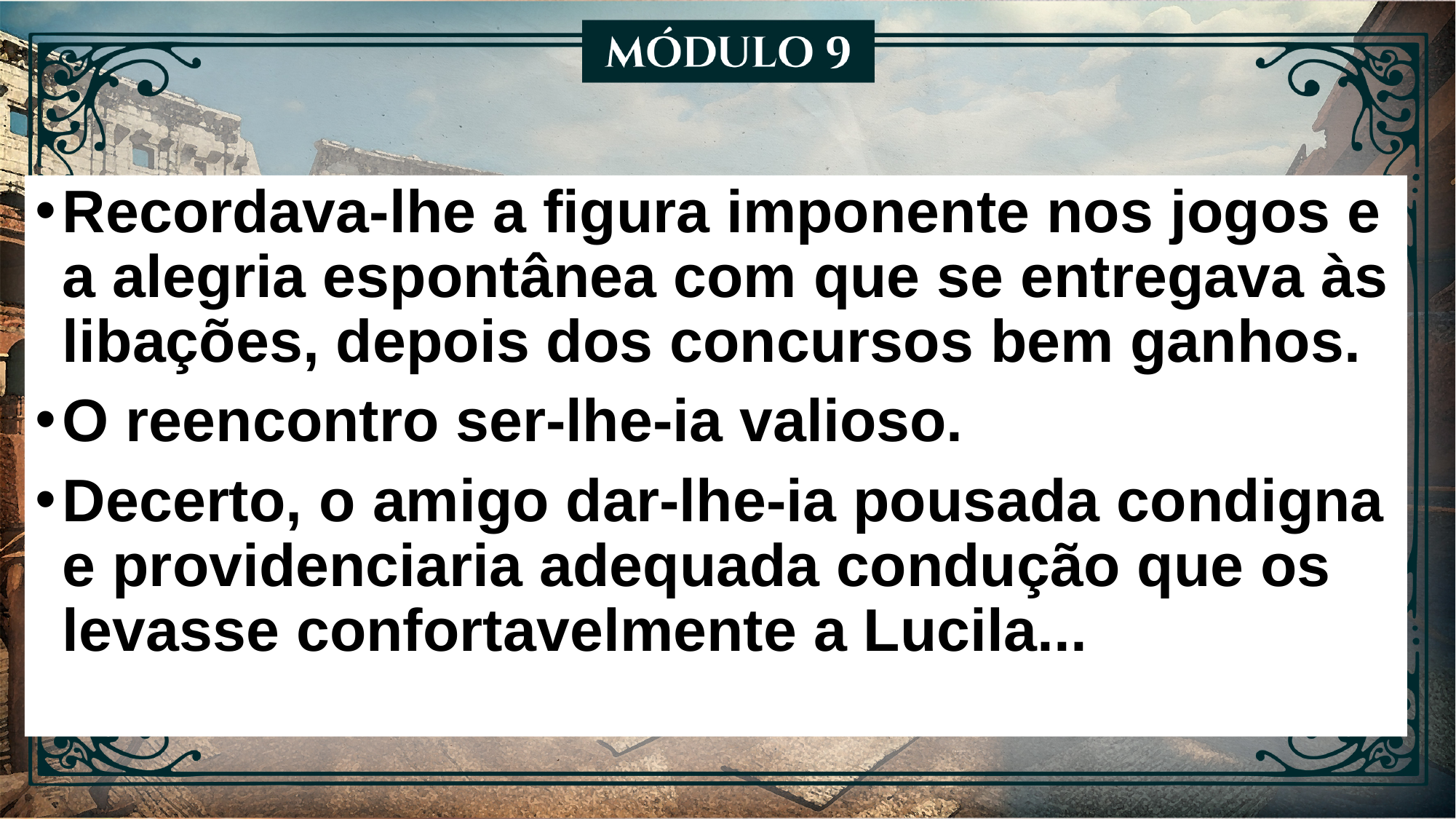

Recordava-lhe a figura imponente nos jogos e a alegria espontânea com que se entregava às libações, depois dos concursos bem ganhos.
O reencontro ser-lhe-ia valioso.
Decerto, o amigo dar-lhe-ia pousada condigna e providenciaria adequada condução que os levasse confortavelmente a Lucila...